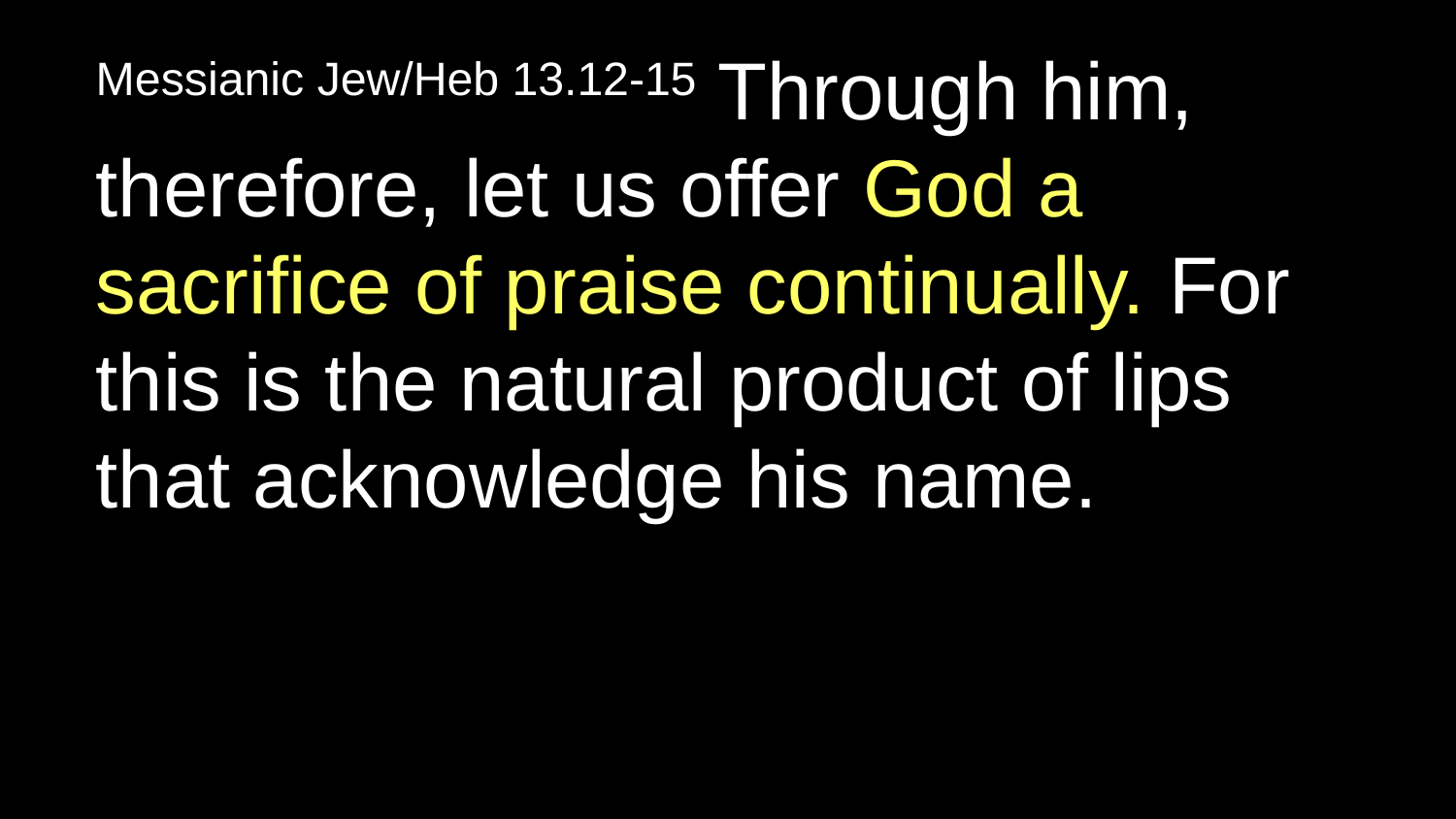

Messianic Jew/Heb 13.12-15 Through him, therefore, let us offer God a sacrifice of praise continually. For this is the natural product of lips that acknowledge his name.